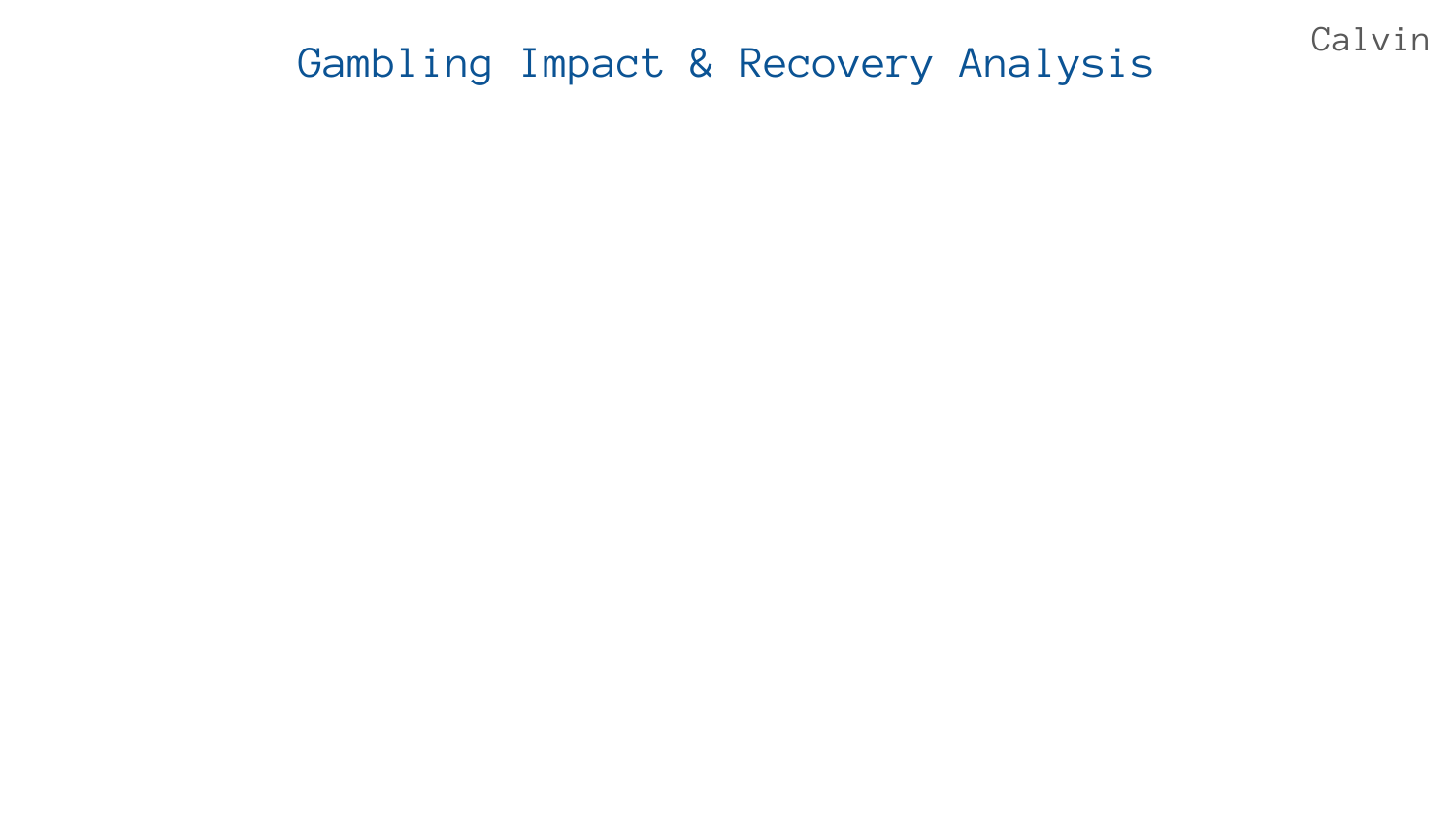

Calvin
# Gambling Impact & Recovery Analysis